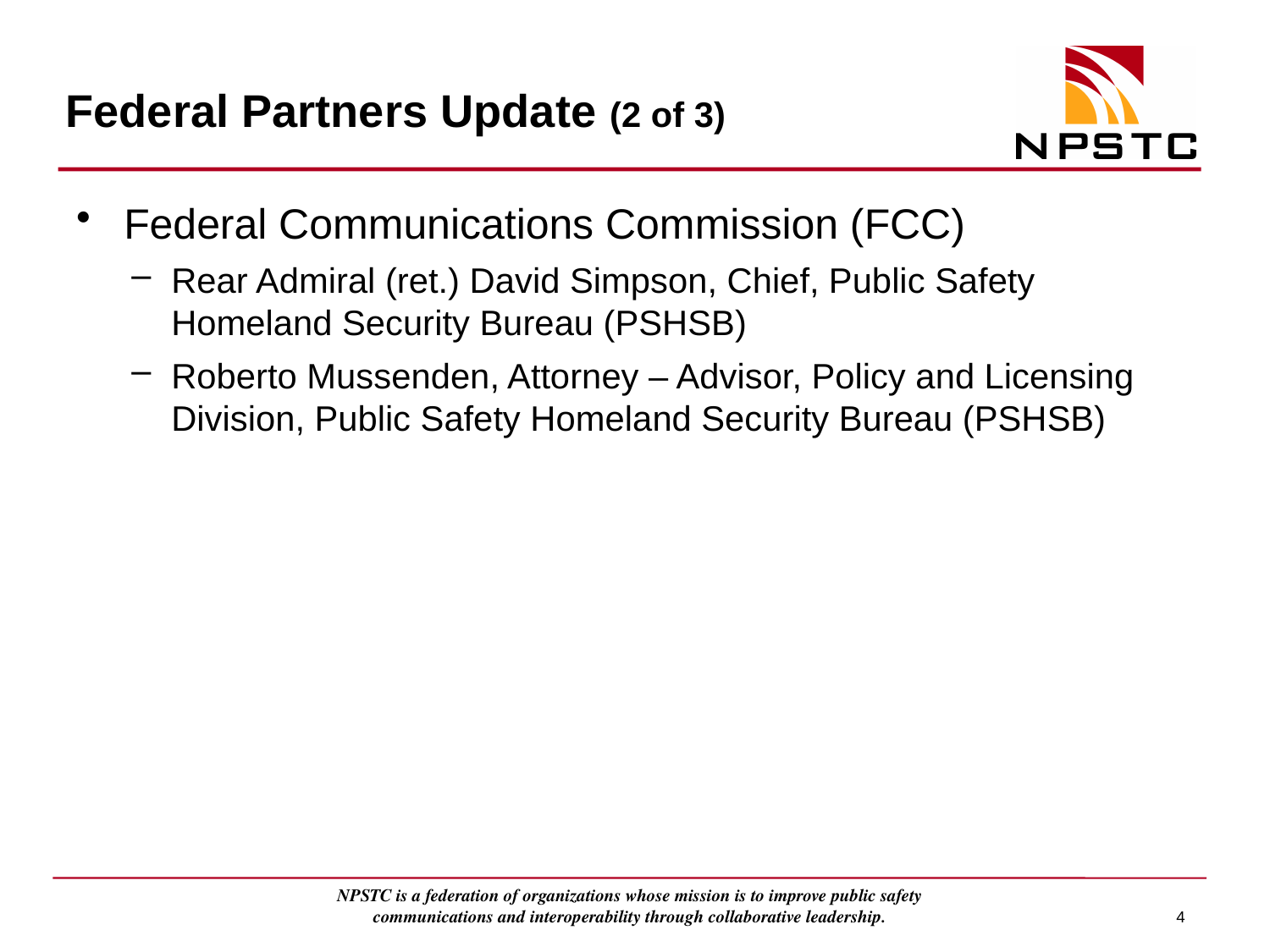

# Federal Partners Update (2 of 3)
Federal Communications Commission (FCC)
Rear Admiral (ret.) David Simpson, Chief, Public Safety Homeland Security Bureau (PSHSB)
Roberto Mussenden, Attorney – Advisor, Policy and Licensing Division, Public Safety Homeland Security Bureau (PSHSB)